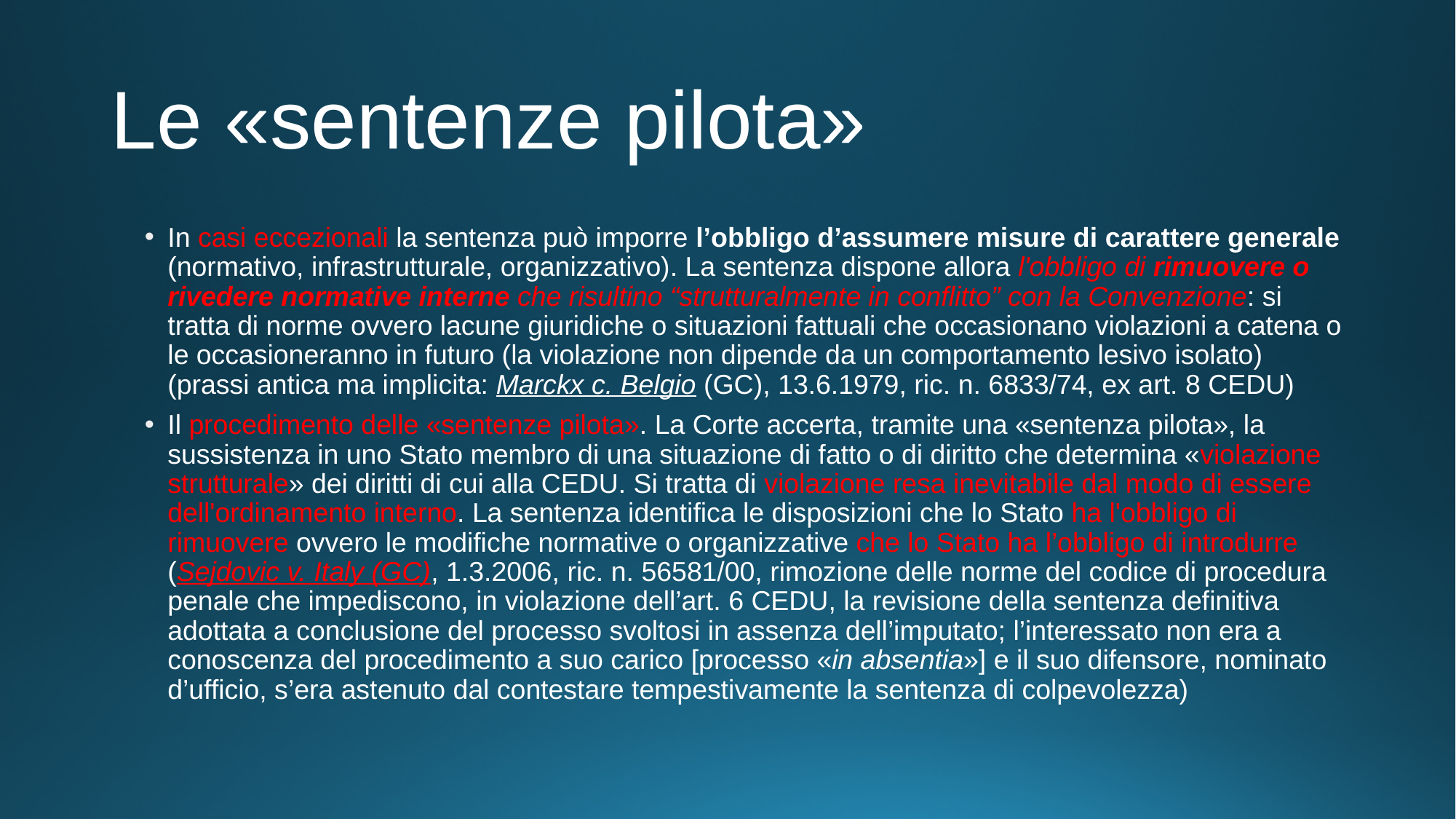

# Le «sentenze pilota»
In casi eccezionali la sentenza può imporre l’obbligo d’assumere misure di carattere generale (normativo, infrastrutturale, organizzativo). La sentenza dispone allora l'obbligo di rimuovere o rivedere normative interne che risultino “strutturalmente in conflitto” con la Convenzione: si tratta di norme ovvero lacune giuridiche o situazioni fattuali che occasionano violazioni a catena o le occasioneranno in futuro (la violazione non dipende da un comportamento lesivo isolato) (prassi antica ma implicita: Marckx c. Belgio (GC), 13.6.1979, ric. n. 6833/74, ex art. 8 CEDU)
Il procedimento delle «sentenze pilota». La Corte accerta, tramite una «sentenza pilota», la sussistenza in uno Stato membro di una situazione di fatto o di diritto che determina «violazione strutturale» dei diritti di cui alla CEDU. Si tratta di violazione resa inevitabile dal modo di essere dell'ordinamento interno. La sentenza identifica le disposizioni che lo Stato ha l'obbligo di rimuovere ovvero le modifiche normative o organizzative che lo Stato ha l’obbligo di introdurre (Sejdovic v. Italy (GC), 1.3.2006, ric. n. 56581/00, rimozione delle norme del codice di procedura penale che impediscono, in violazione dell’art. 6 CEDU, la revisione della sentenza definitiva adottata a conclusione del processo svoltosi in assenza dell’imputato; l’interessato non era a conoscenza del procedimento a suo carico [processo «in absentia»] e il suo difensore, nominato d’ufficio, s’era astenuto dal contestare tempestivamente la sentenza di colpevolezza)